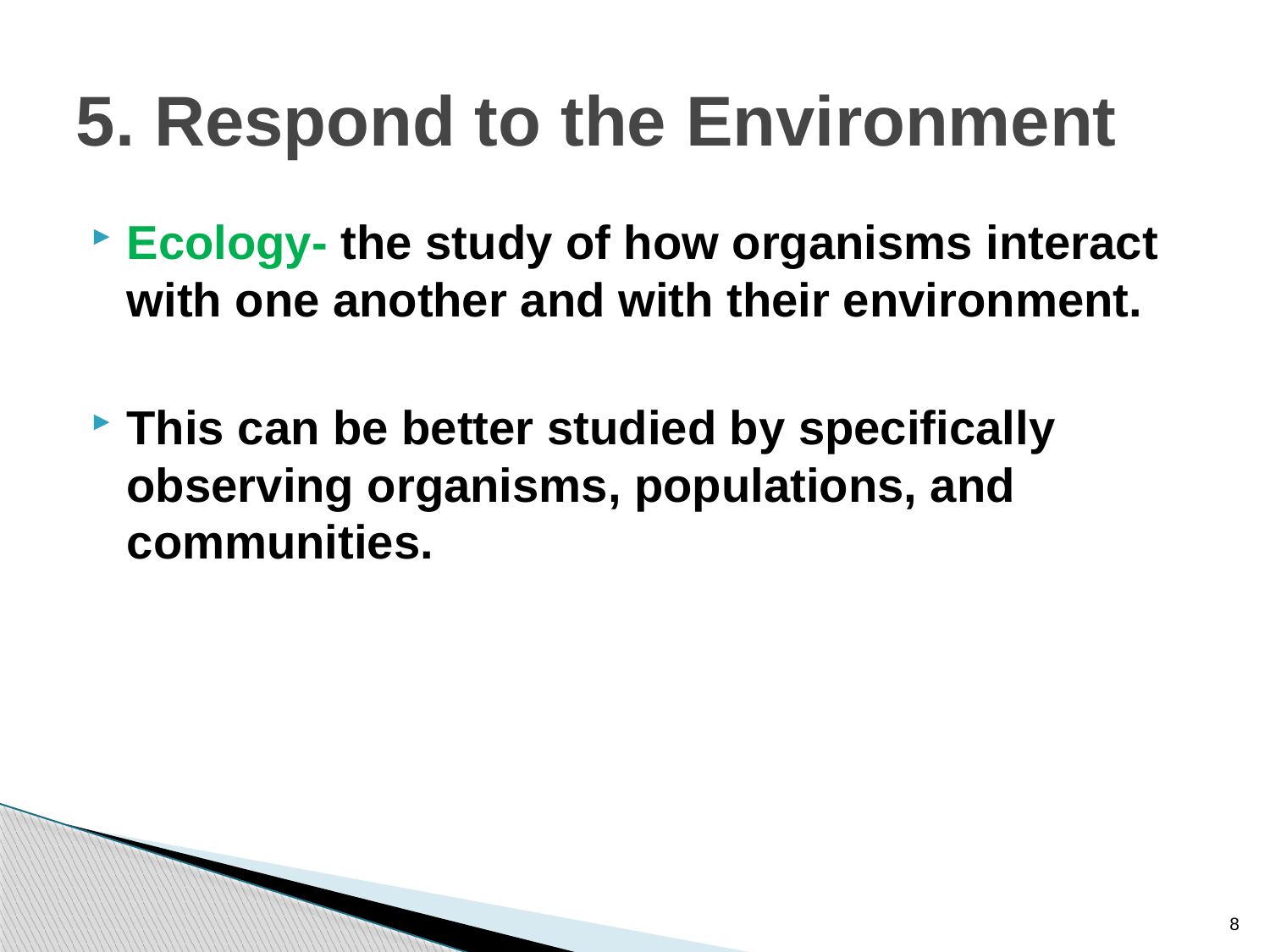

# 5. Respond to the Environment
Ecology- the study of how organisms interact with one another and with their environment.

This can be better studied by specifically observing organisms, populations, and communities.

8